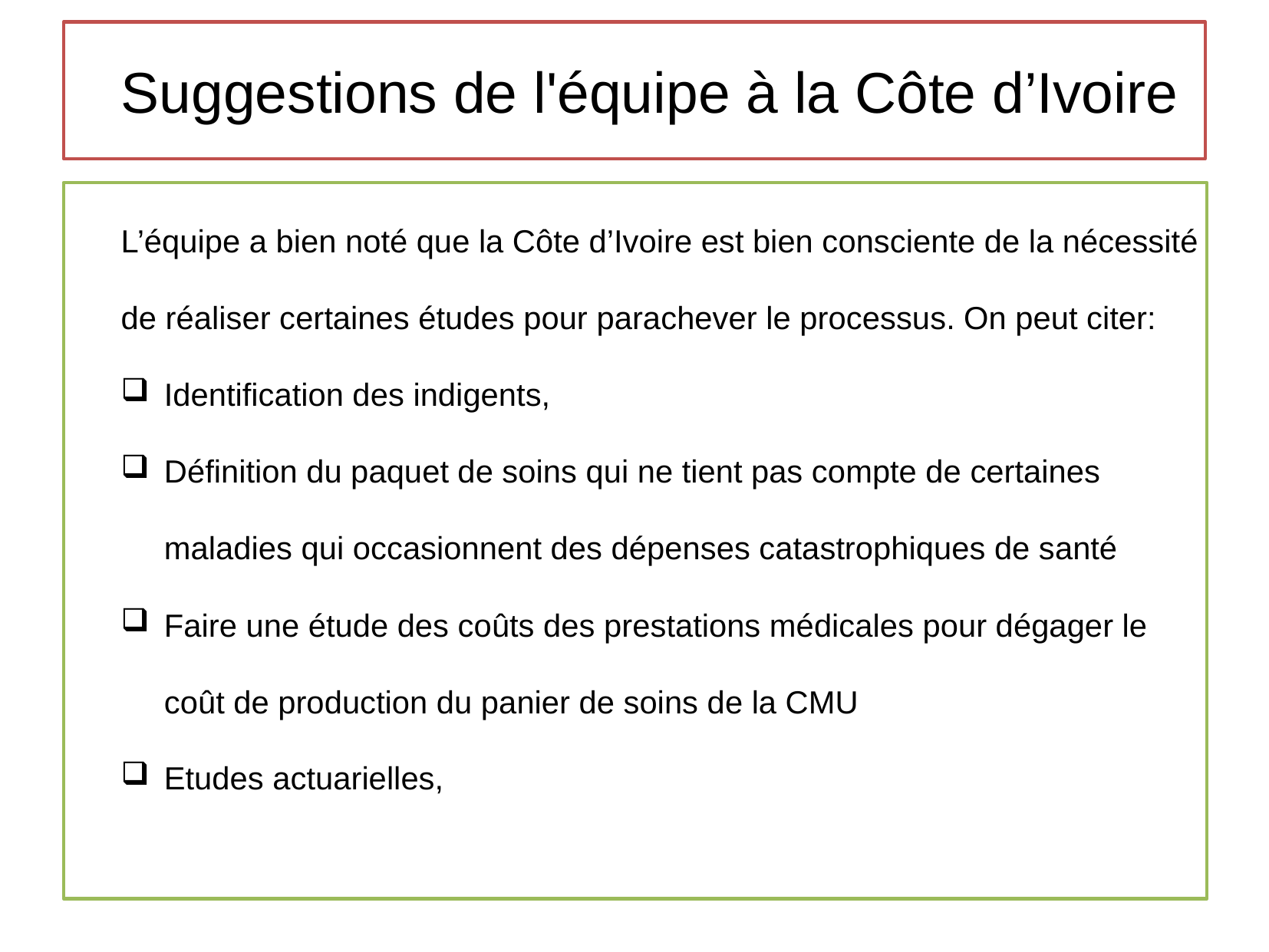

Suggestions de l'équipe à la Côte d’Ivoire
L’équipe a bien noté que la Côte d’Ivoire est bien consciente de la nécessité de réaliser certaines études pour parachever le processus. On peut citer:
Identification des indigents,
Définition du paquet de soins qui ne tient pas compte de certaines maladies qui occasionnent des dépenses catastrophiques de santé
Faire une étude des coûts des prestations médicales pour dégager le coût de production du panier de soins de la CMU
Etudes actuarielles,